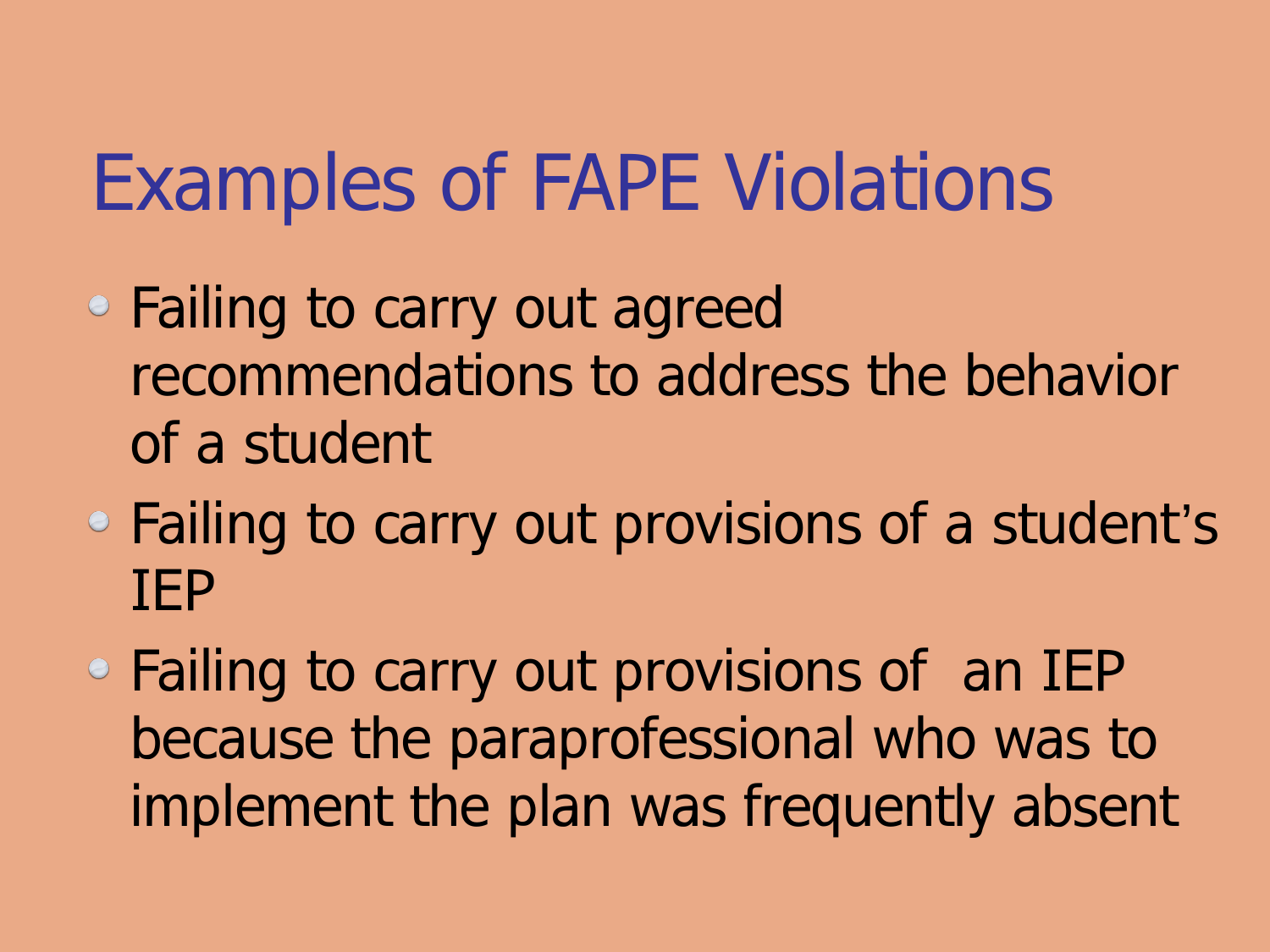

# Examples of FAPE Violations
Failing to carry out agreed recommendations to address the behavior of a student
Failing to carry out provisions of a student’s IEP
Failing to carry out provisions of  an IEP because the paraprofessional who was to implement the plan was frequently absent
43